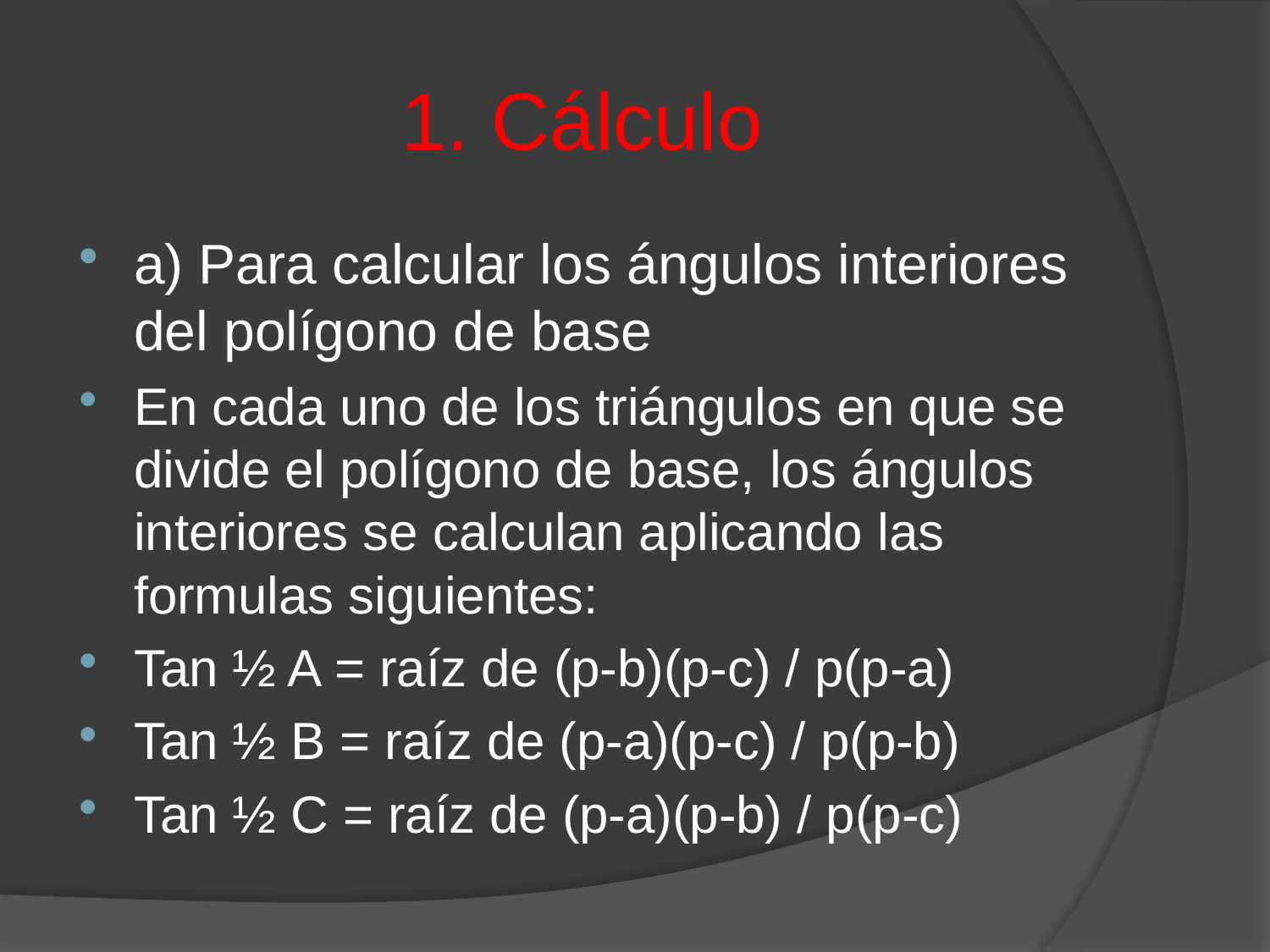

# 1. Cálculo
a) Para calcular los ángulos interiores del polígono de base
En cada uno de los triángulos en que se divide el polígono de base, los ángulos interiores se calculan aplicando las formulas siguientes:
Tan ½ A = raíz de (p-b)(p-c) / p(p-a)
Tan ½ B = raíz de (p-a)(p-c) / p(p-b)
Tan ½ C = raíz de (p-a)(p-b) / p(p-c)